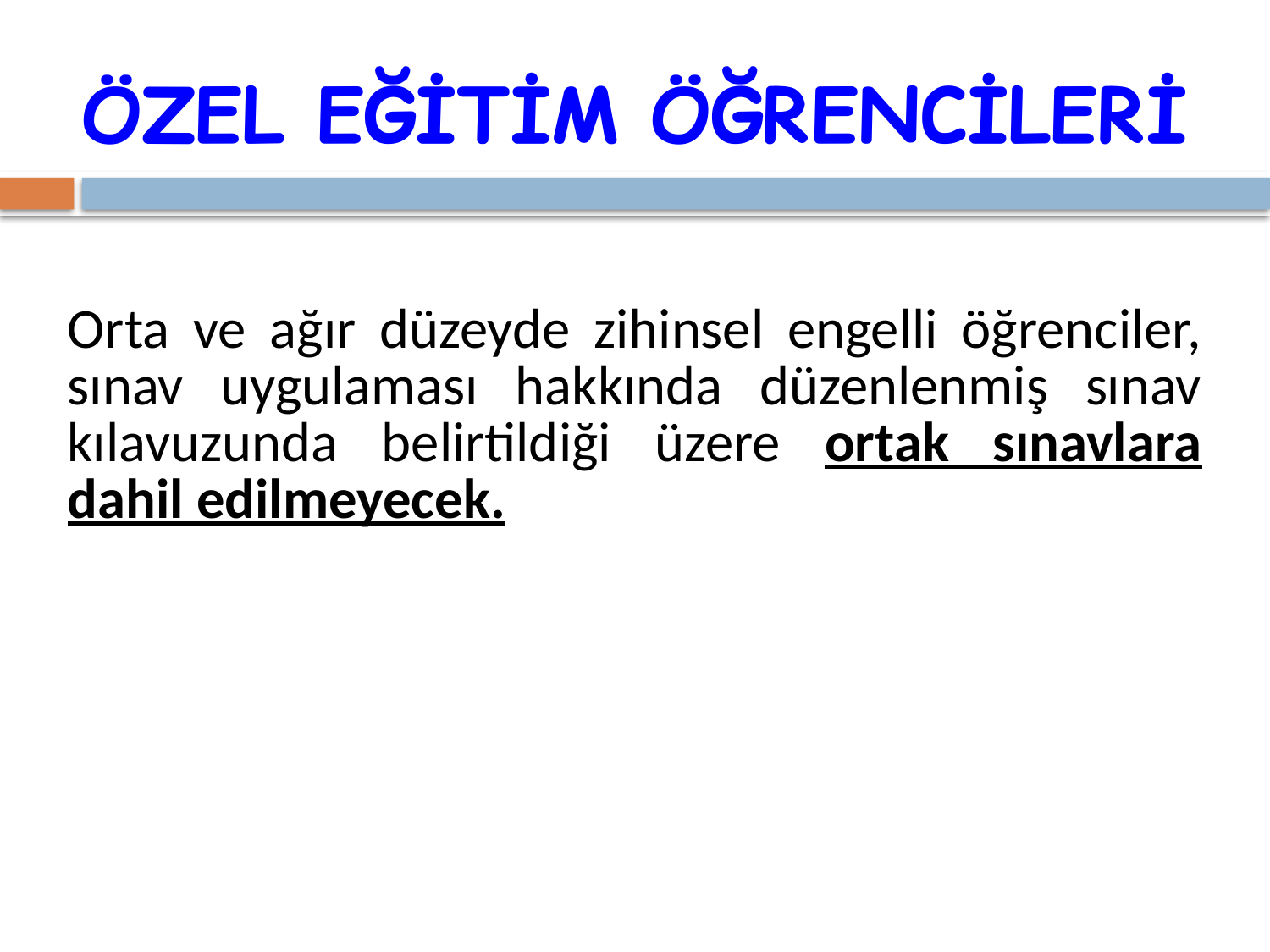

ÖZEL EĞİTİM ÖĞRENCİLERİ

Orta ve ağır düzeyde zihinsel engelli öğrenciler, sınav uygulaması hakkında düzenlenmiş sınav kılavuzunda belirtildiği üzere ortak sınavlara dahil edilmeyecek.